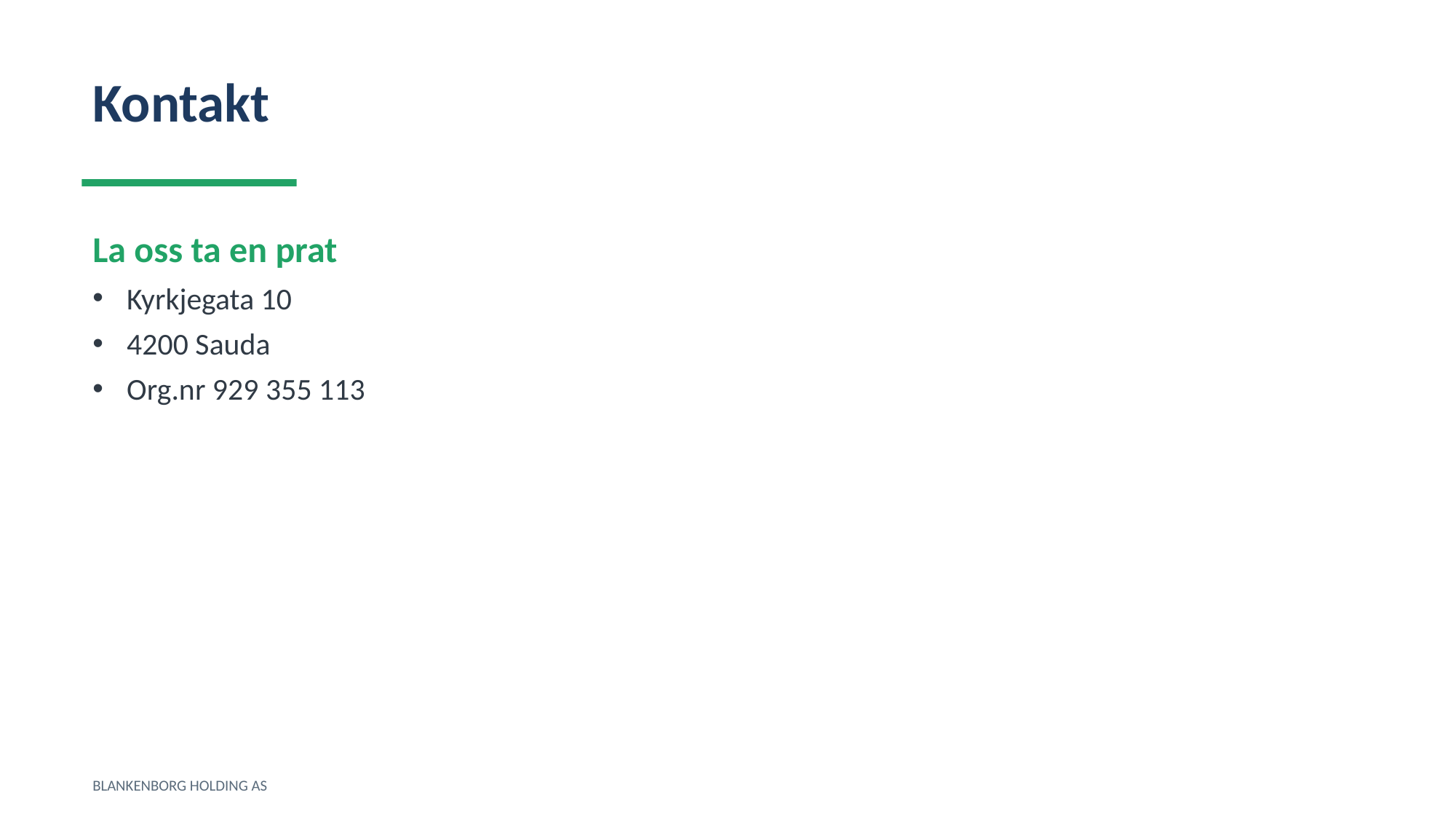

Kontakt

La oss ta en prat
Kyrkjegata 10
4200 Sauda
Org.nr 929 355 113
BLANKENBORG HOLDING AS